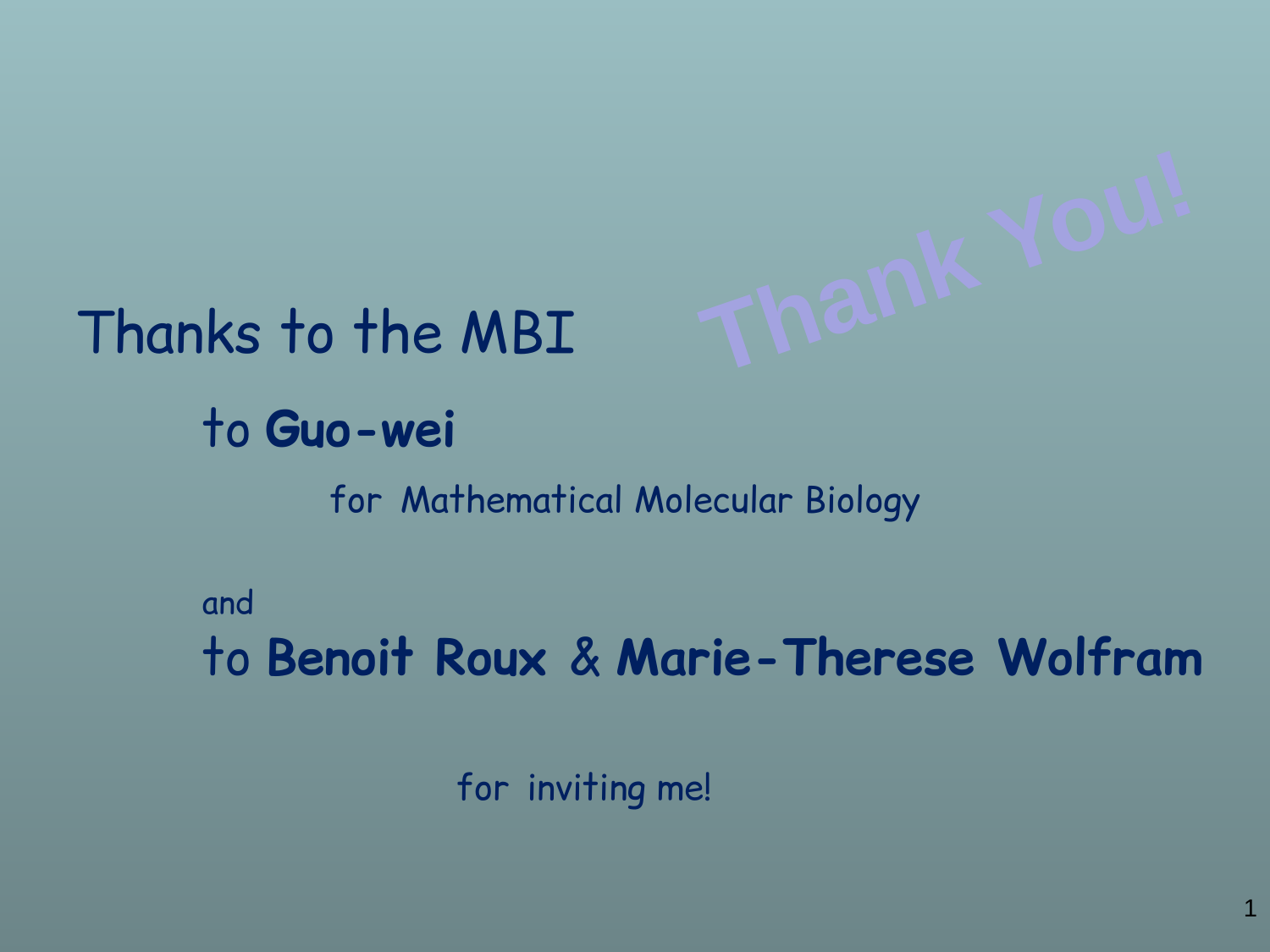

Thank You!
Thanks to the MBI

	to Guo-wei
		for Mathematical Molecular Biology

	and
	to Benoit Roux & Marie-Therese Wolfram
			for inviting me!

1